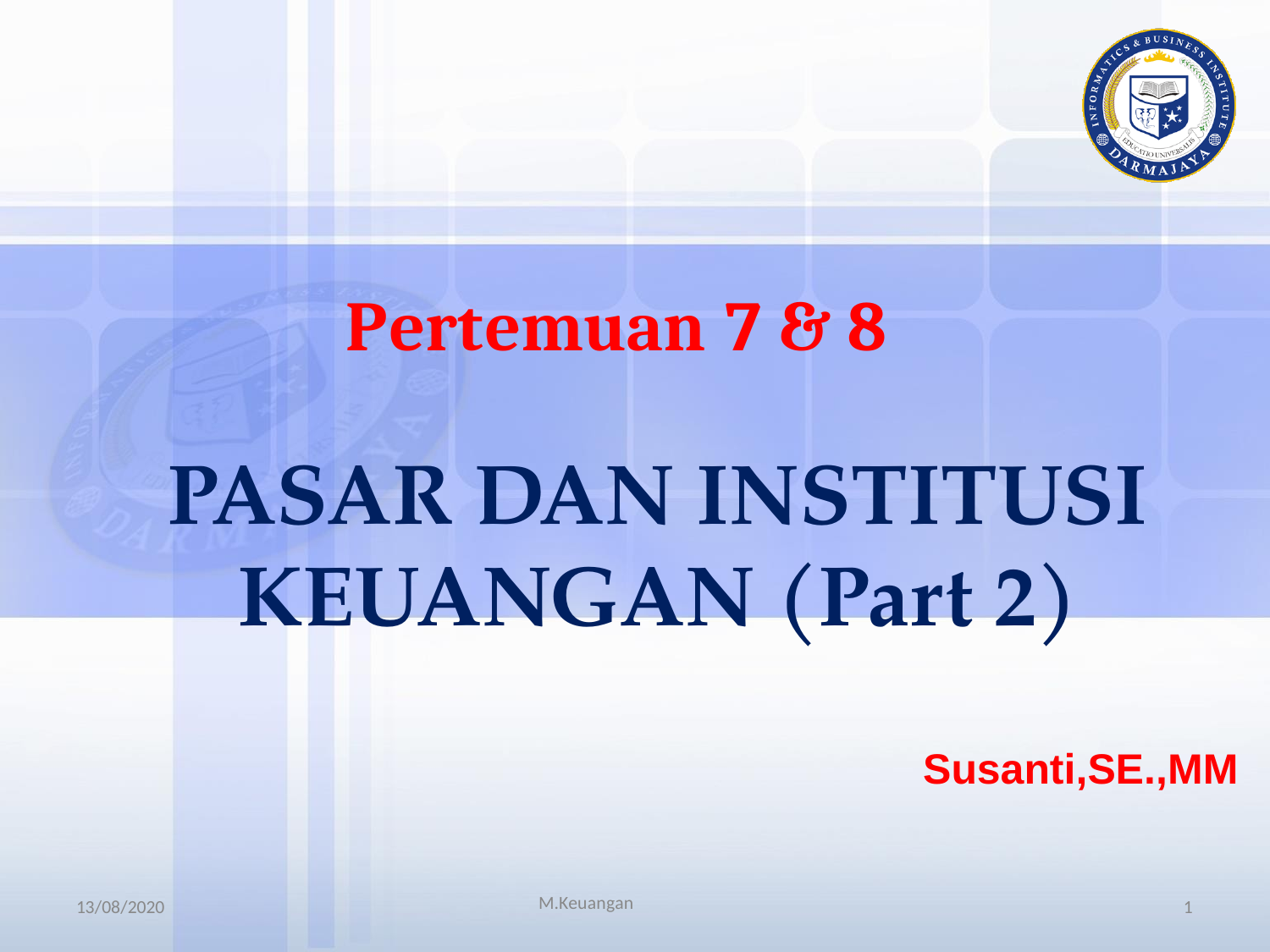

Pertemuan 7 & 8
PASAR DAN INSTITUSI KEUANGAN (Part 2)

Susanti,SE.,MM
M.Keuangan
13/08/2020
1